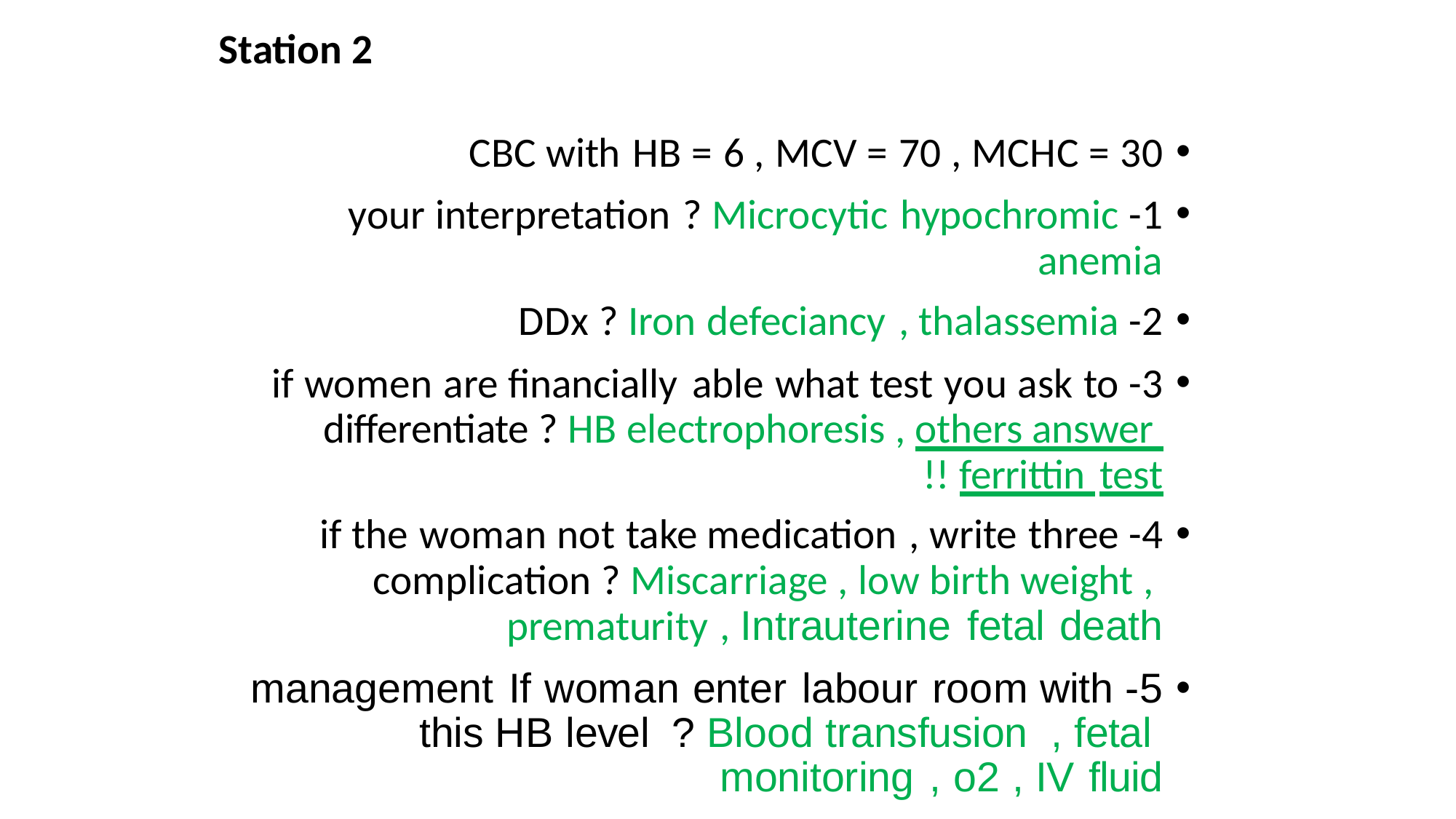

# Station 2
CBC with HB = 6 , MCV = 70 , MCHC = 30
1- your interpretation ? Microcytic hypochromic  anemia
2- DDx ? Iron defeciancy , thalassemia
3- if women are financially able what test you ask to  differentiate ? HB electrophoresis , others answer  ferrittin test !!
4- if the woman not take medication , write three  complication ? Miscarriage , low birth weight ,  prematurity , Intrauterine fetal death
5- management If woman enter labour room with  this HB level ? Blood transfusion , fetal  monitoring , o2 , IV fluid